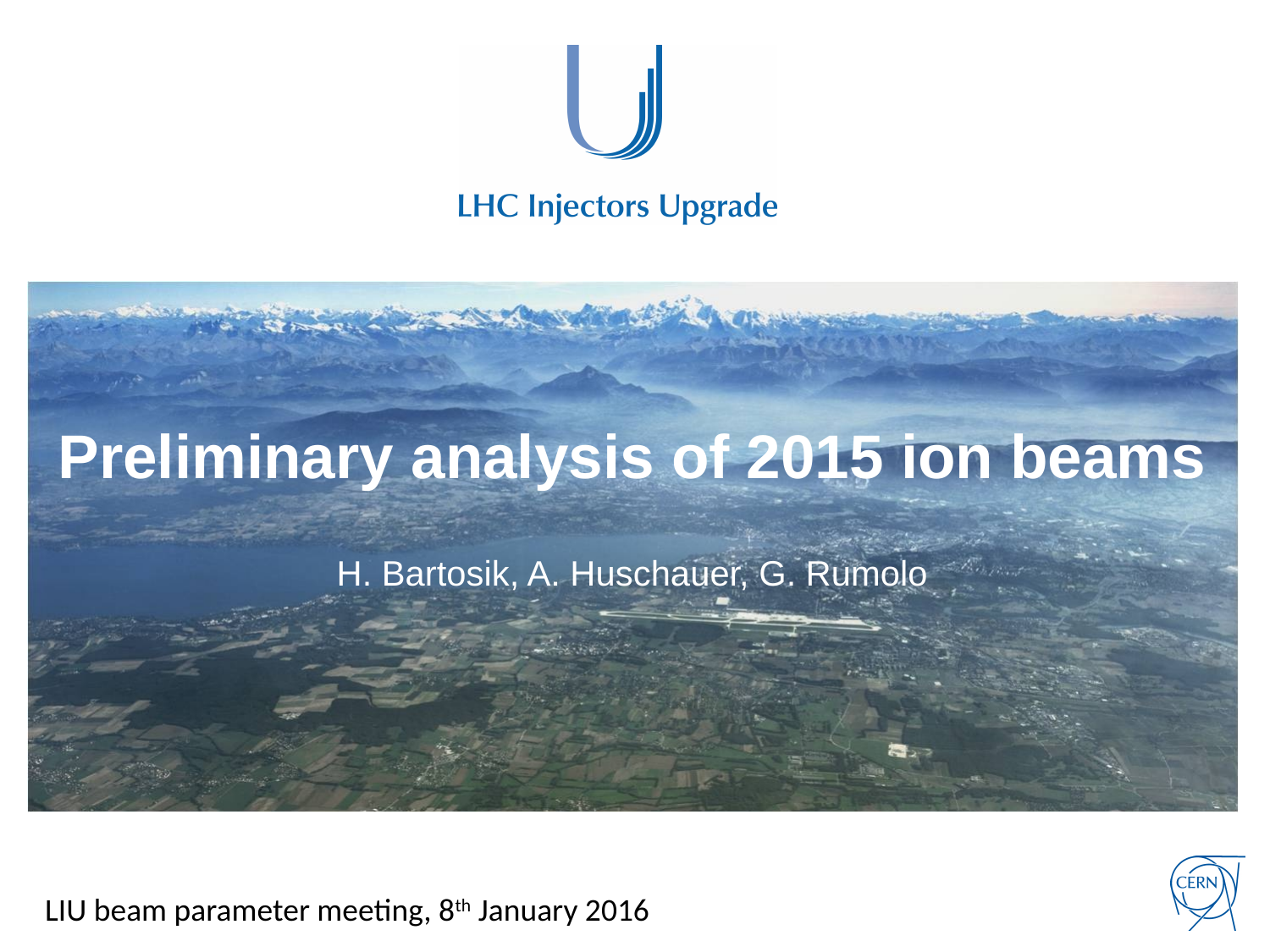

# Preliminary analysis of 2015 ion beams
H. Bartosik, A. Huschauer, G. Rumolo
LIU beam parameter meeting, 8th January 2016